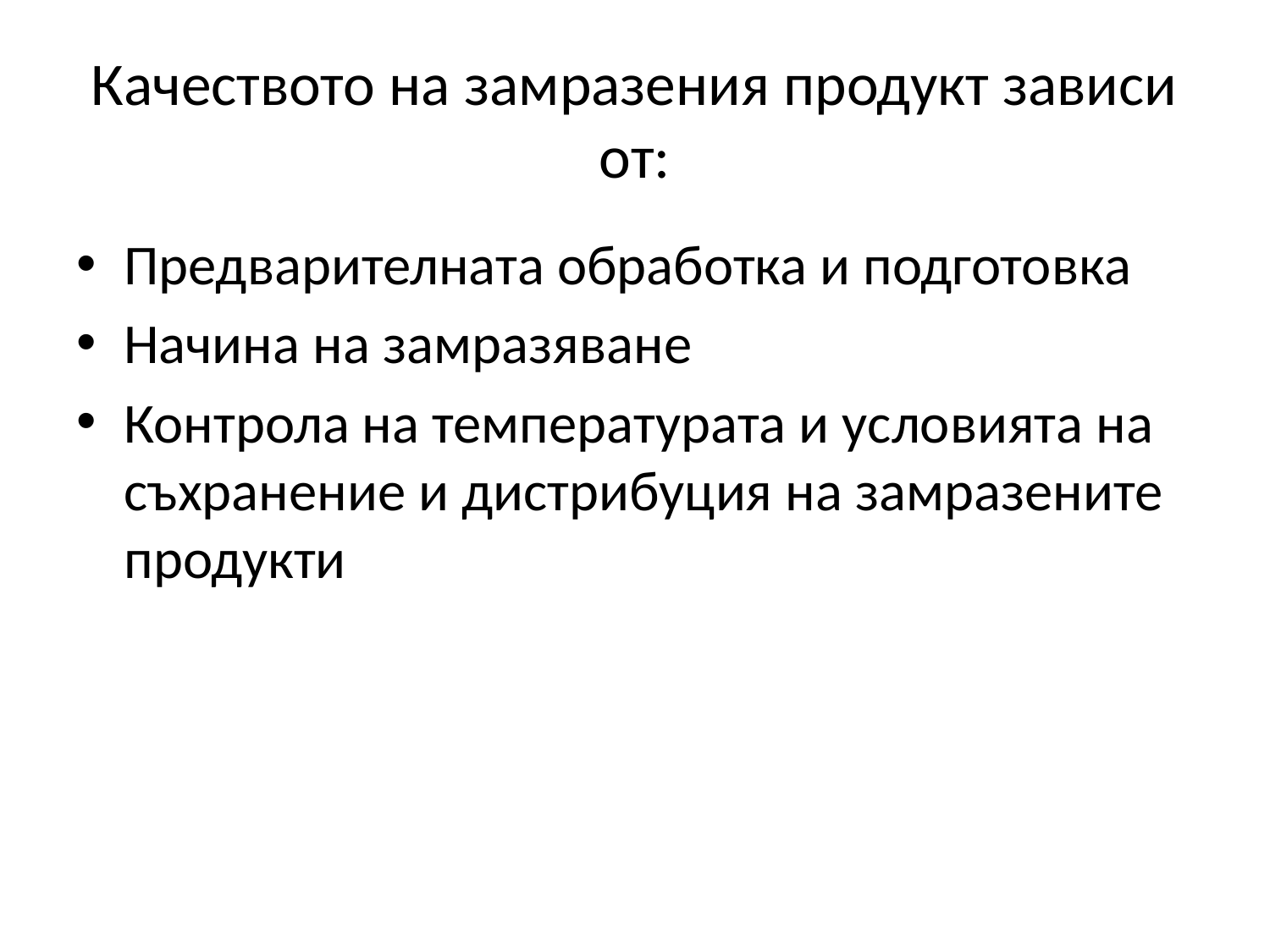

# Качеството на замразения продукт зависи от:
Предварителната обработка и подготовка
Начина на замразяване
Контрола на температурата и условията на съхранение и дистрибуция на замразените продукти